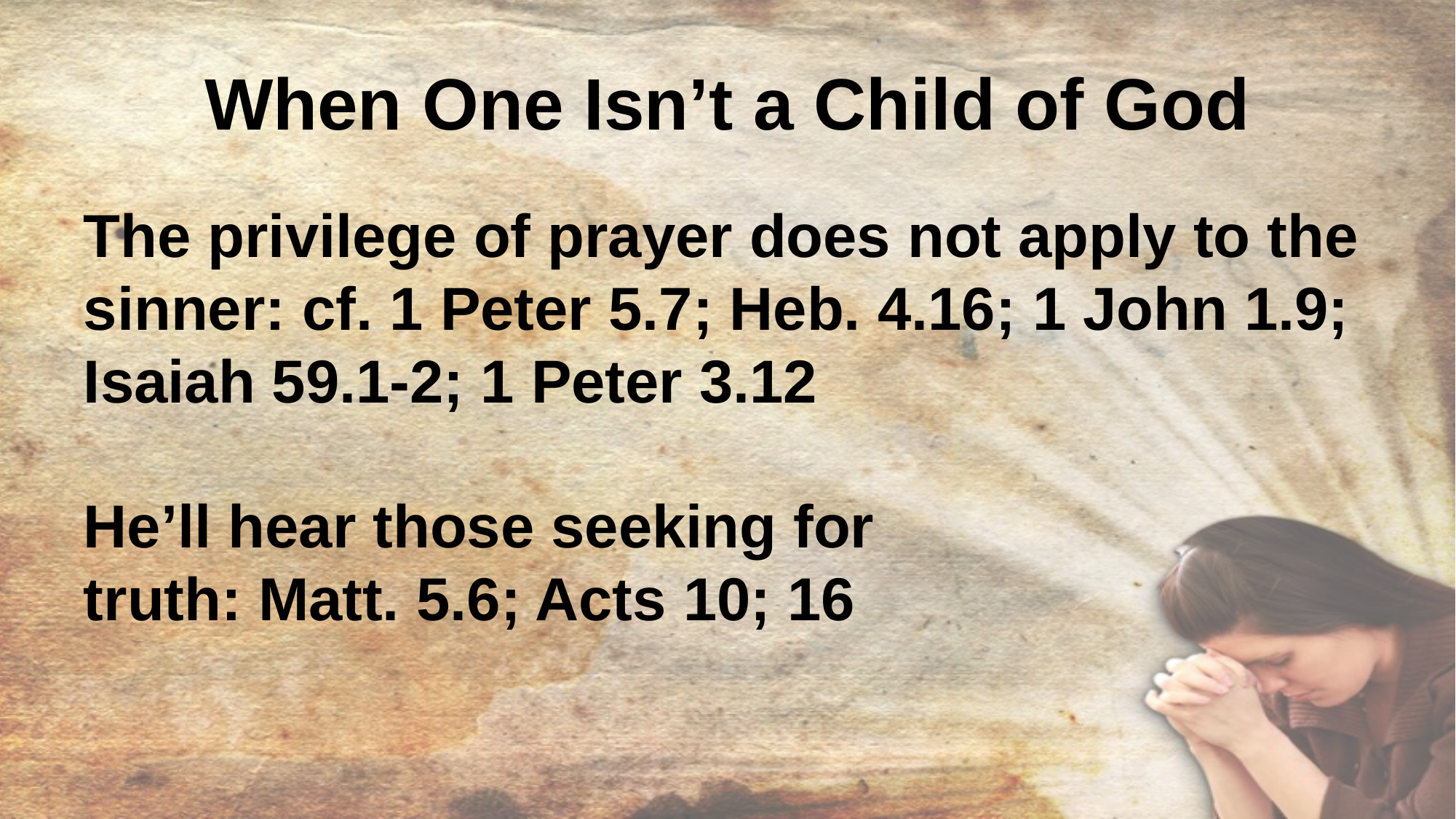

# When One Isn’t a Child of God
The privilege of prayer does not apply to the sinner: cf. 1 Peter 5.7; Heb. 4.16; 1 John 1.9; Isaiah 59.1-2; 1 Peter 3.12

He’ll hear those seeking for
truth: Matt. 5.6; Acts 10; 16